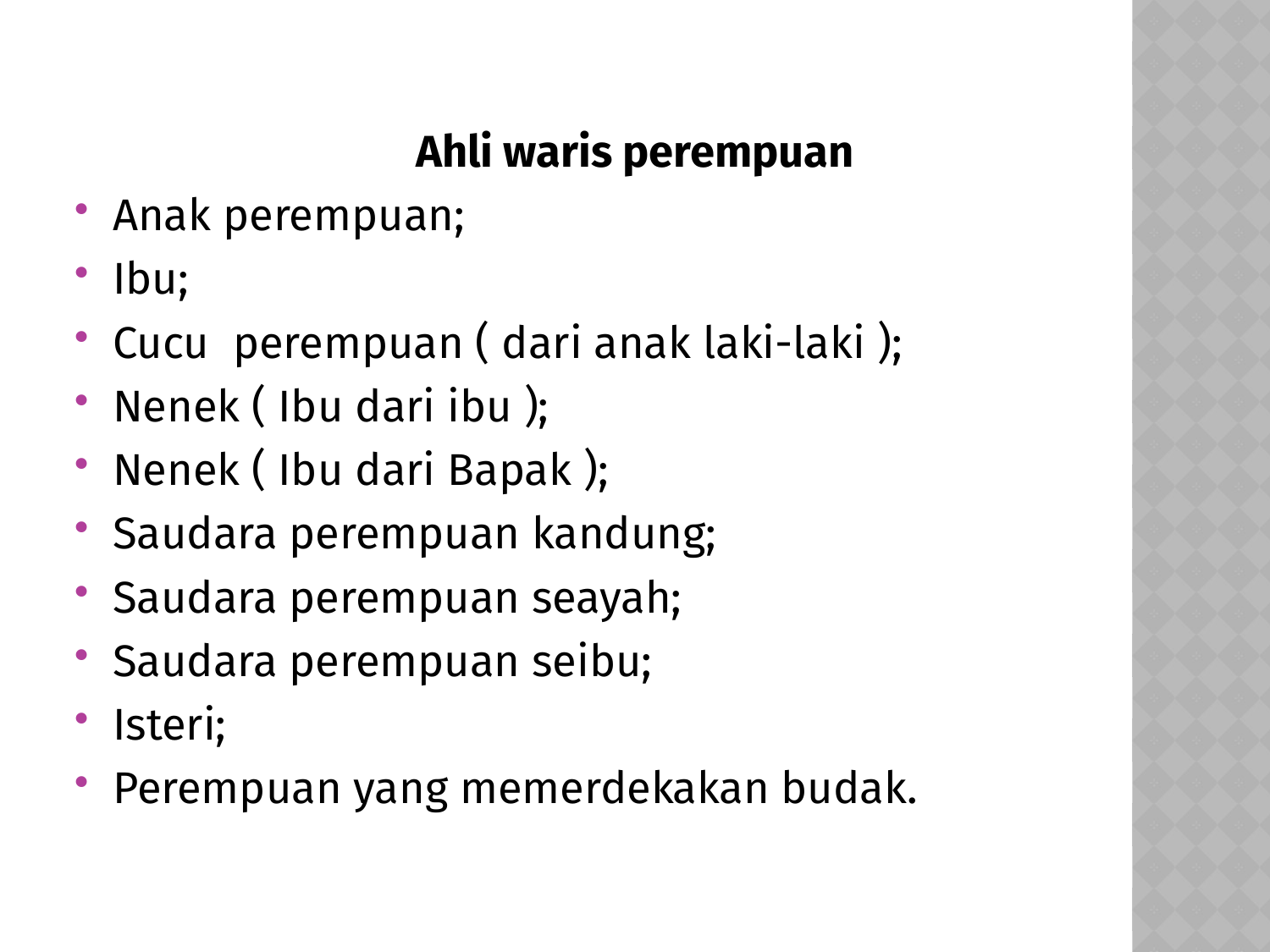

Ahli waris perempuan
Anak perempuan;
Ibu;
Cucu  perempuan ( dari anak laki-laki );
Nenek ( Ibu dari ibu );
Nenek ( Ibu dari Bapak );
Saudara perempuan kandung;
Saudara perempuan seayah;
Saudara perempuan seibu;
Isteri;
Perempuan yang memerdekakan budak.